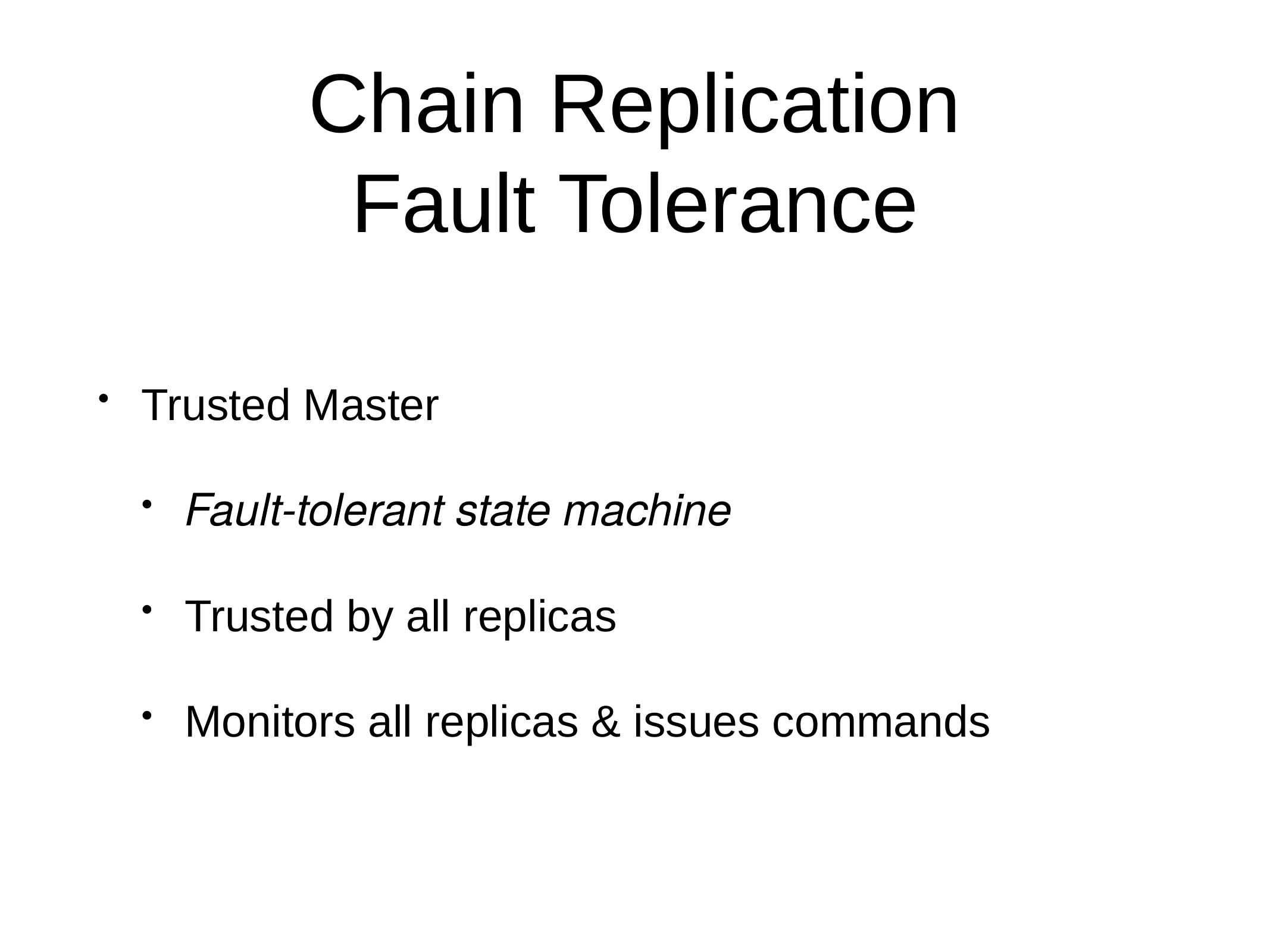

# Chain Replication
Fault Tolerance
Trusted Master
Fault-tolerant state machine
Trusted by all replicas
Monitors all replicas & issues commands